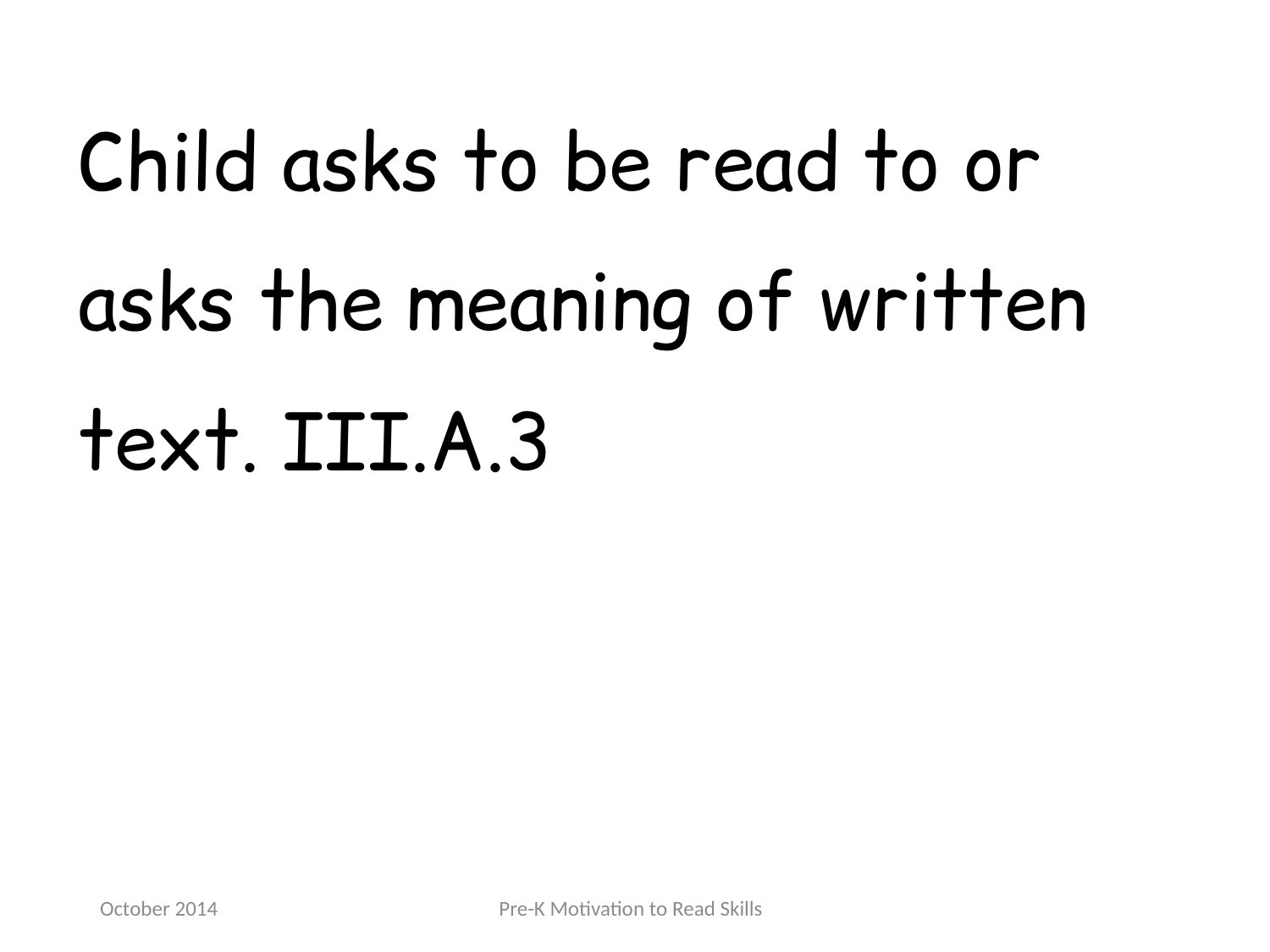

Child asks to be read to or asks the meaning of written text. III.A.3

October 2014
Pre-K Motivation to Read Skills